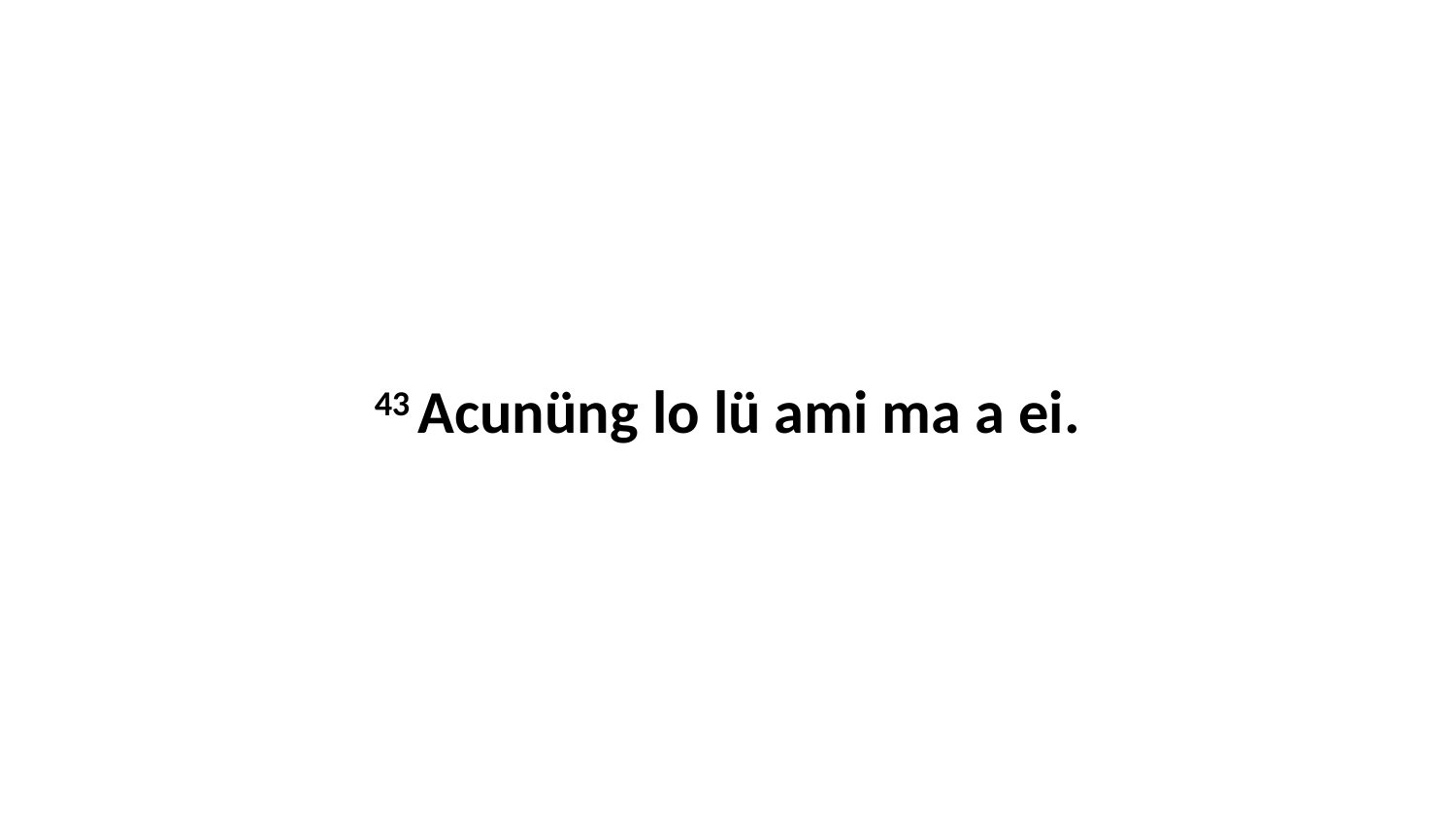

43 Acunüng lo lü ami ma a ei.